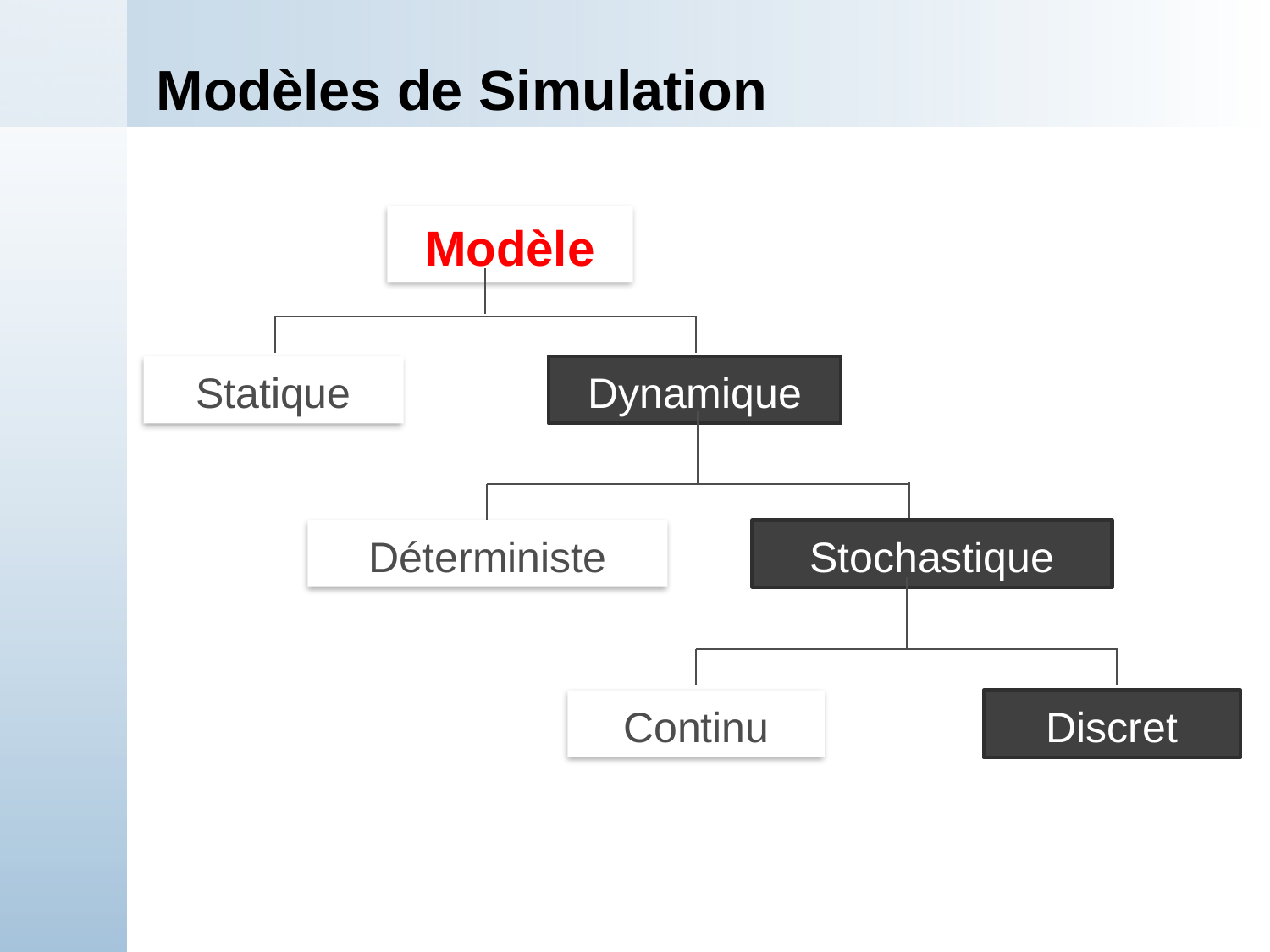

# Modèles de Simulation
Modèle
Statique
Dynamique
Déterministe
Stochastique
Continu
Discret